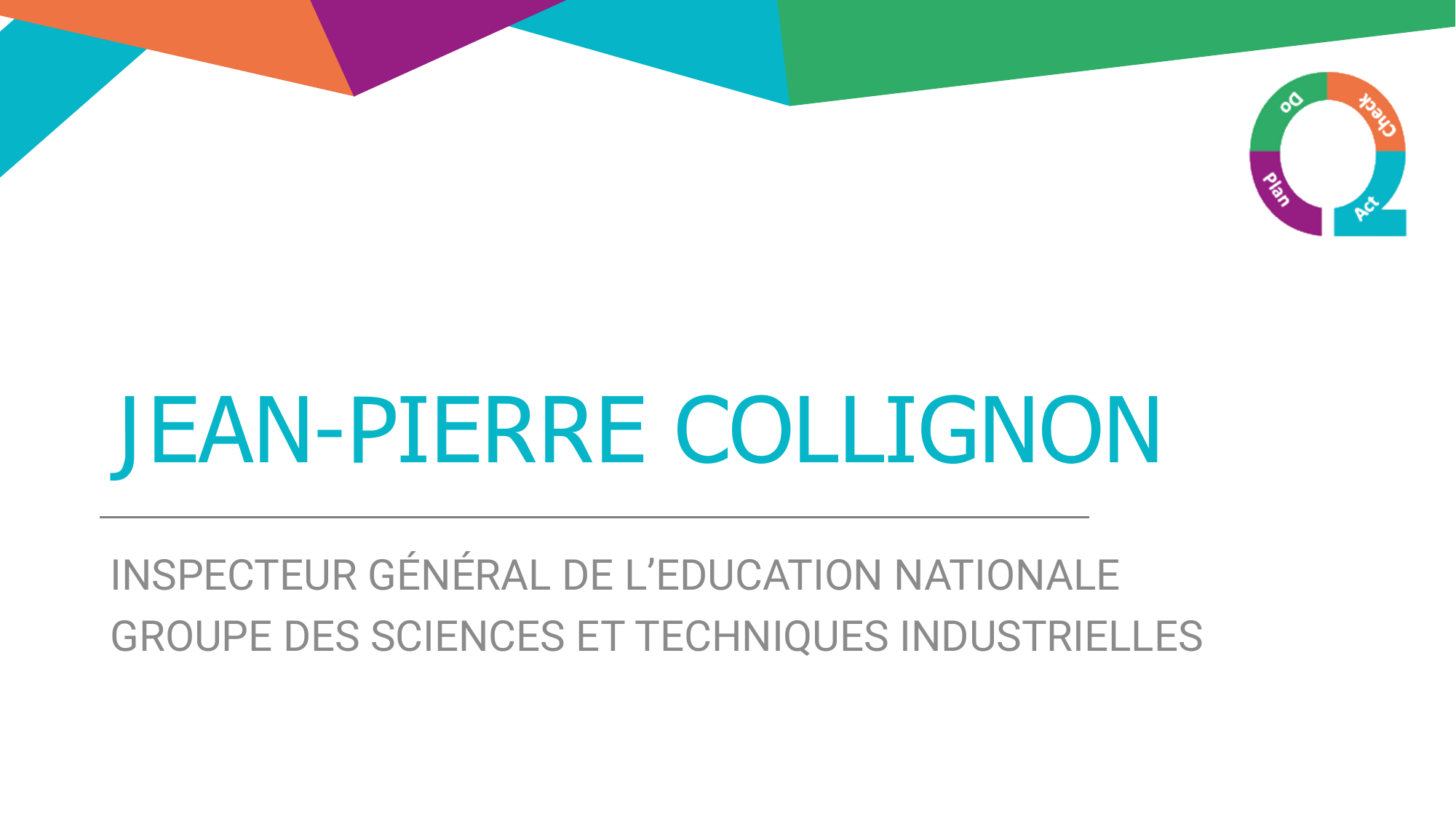

# Jean-Pierre Collignon
Inspecteur Général de l’Education Nationale
Groupe des Sciences et Techniques industrielles
62